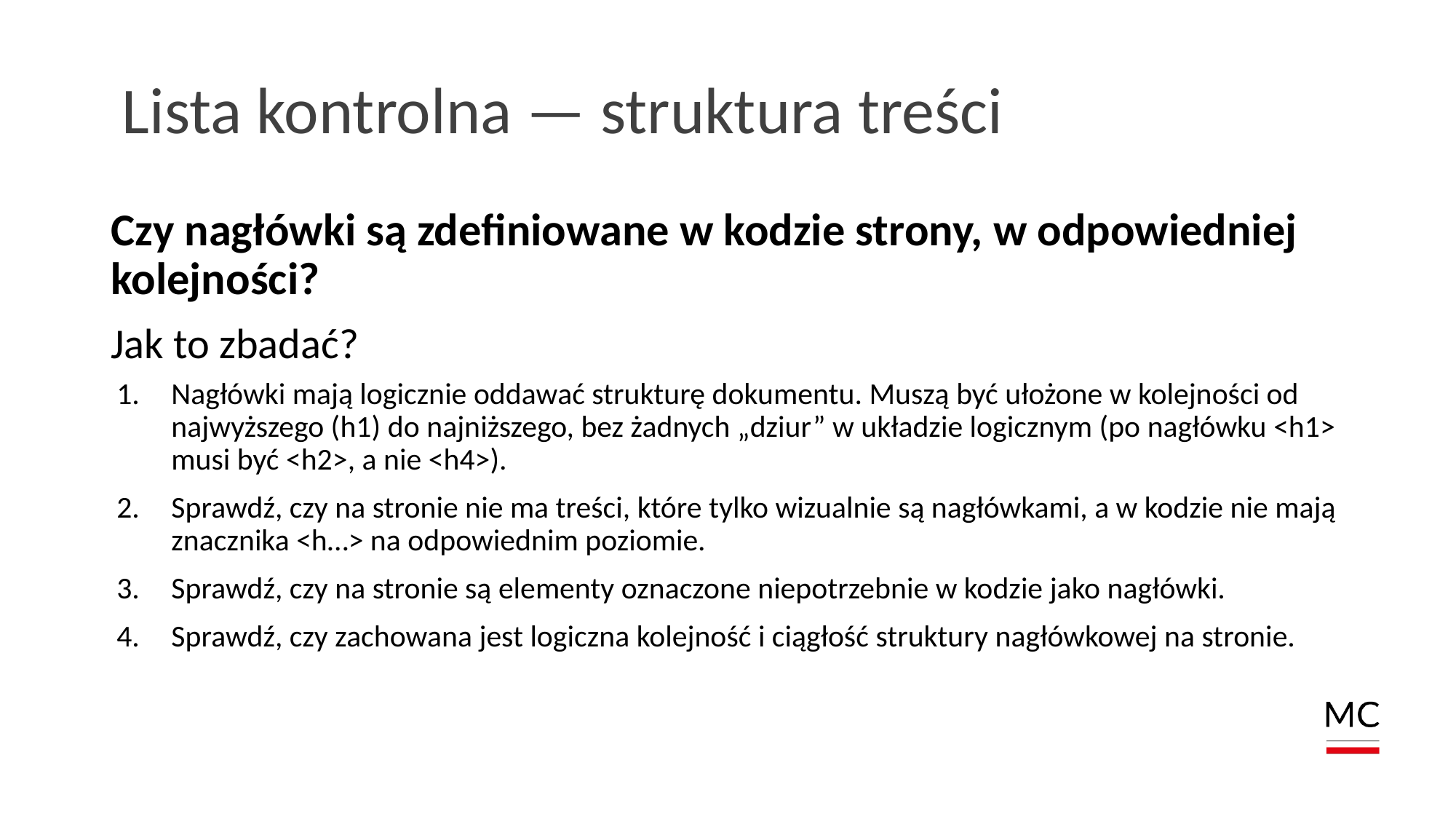

# Lista kontrolna — struktura treści
Czy nagłówki są zdefiniowane w kodzie strony, w odpowiedniej kolejności?
Jak to zbadać?
Nagłówki mają logicznie oddawać strukturę dokumentu. Muszą być ułożone w kolejności od najwyższego (h1) do najniższego, bez żadnych „dziur” w układzie logicznym (po nagłówku <h1> musi być <h2>, a nie <h4>).
Sprawdź, czy na stronie nie ma treści, które tylko wizualnie są nagłówkami, a w kodzie nie mają znacznika <h…> na odpowiednim poziomie.
Sprawdź, czy na stronie są elementy oznaczone niepotrzebnie w kodzie jako nagłówki.
Sprawdź, czy zachowana jest logiczna kolejność i ciągłość struktury nagłówkowej na stronie.